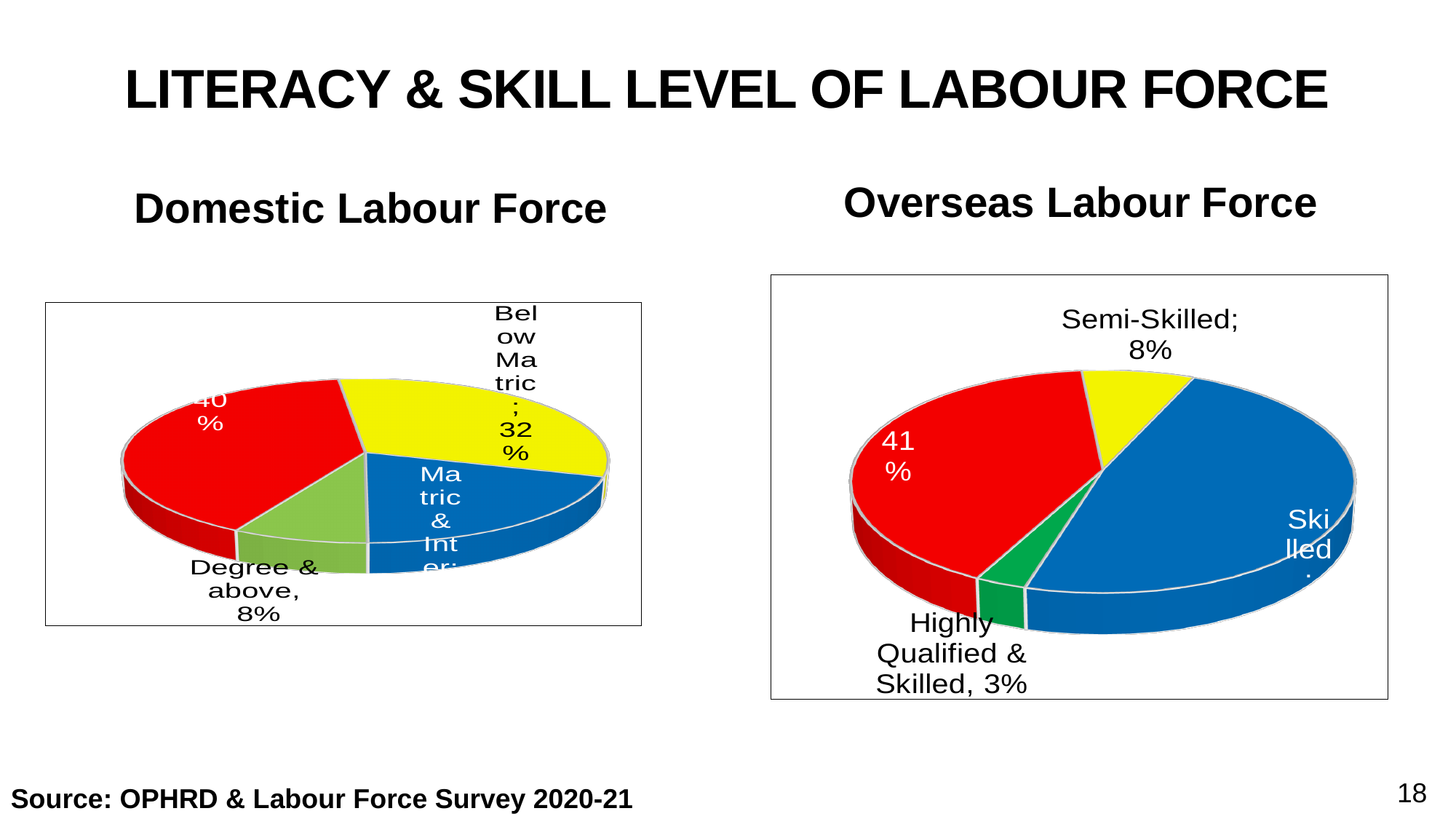

# LITERACY & SKILL LEVEL OF LABOUR FORCE
Overseas Labour Force
Domestic Labour Force

[unsupported chart]

[unsupported chart]

18
Source: OPHRD & Labour Force Survey 2020-21